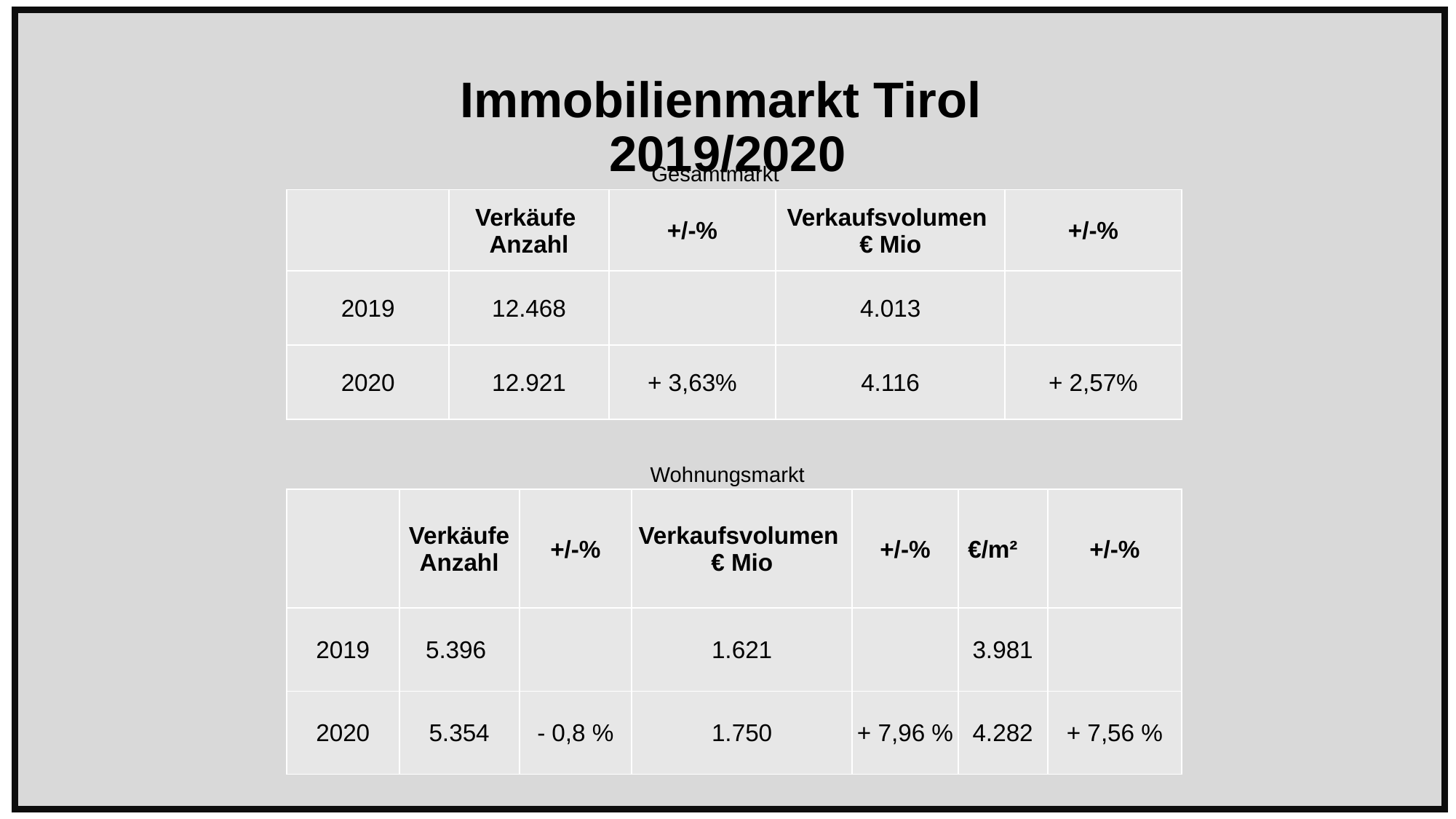

# Immobilienmarkt Tirol 2019/2020
Gesamtmarkt
|  | Verkäufe Anzahl | +/-% | Verkaufsvolumen € Mio | +/-% |
| --- | --- | --- | --- | --- |
| 2019 | 12.468 |  | 4.013 |  |
| 2020 | 12.921 | + 3,63% | 4.116 | + 2,57% |

Wohnungsmarkt

|  | Verkäufe Anzahl | +/-% | Verkaufsvolumen € Mio | +/-% | €/m² | +/-% |
| --- | --- | --- | --- | --- | --- | --- |
| 2019 | 5.396 |  | 1.621 |  | 3.981 |  |
| 2020 | 5.354 | - 0,8 % | 1.750 | + 7,96 % | 4.282 | + 7,56 % |